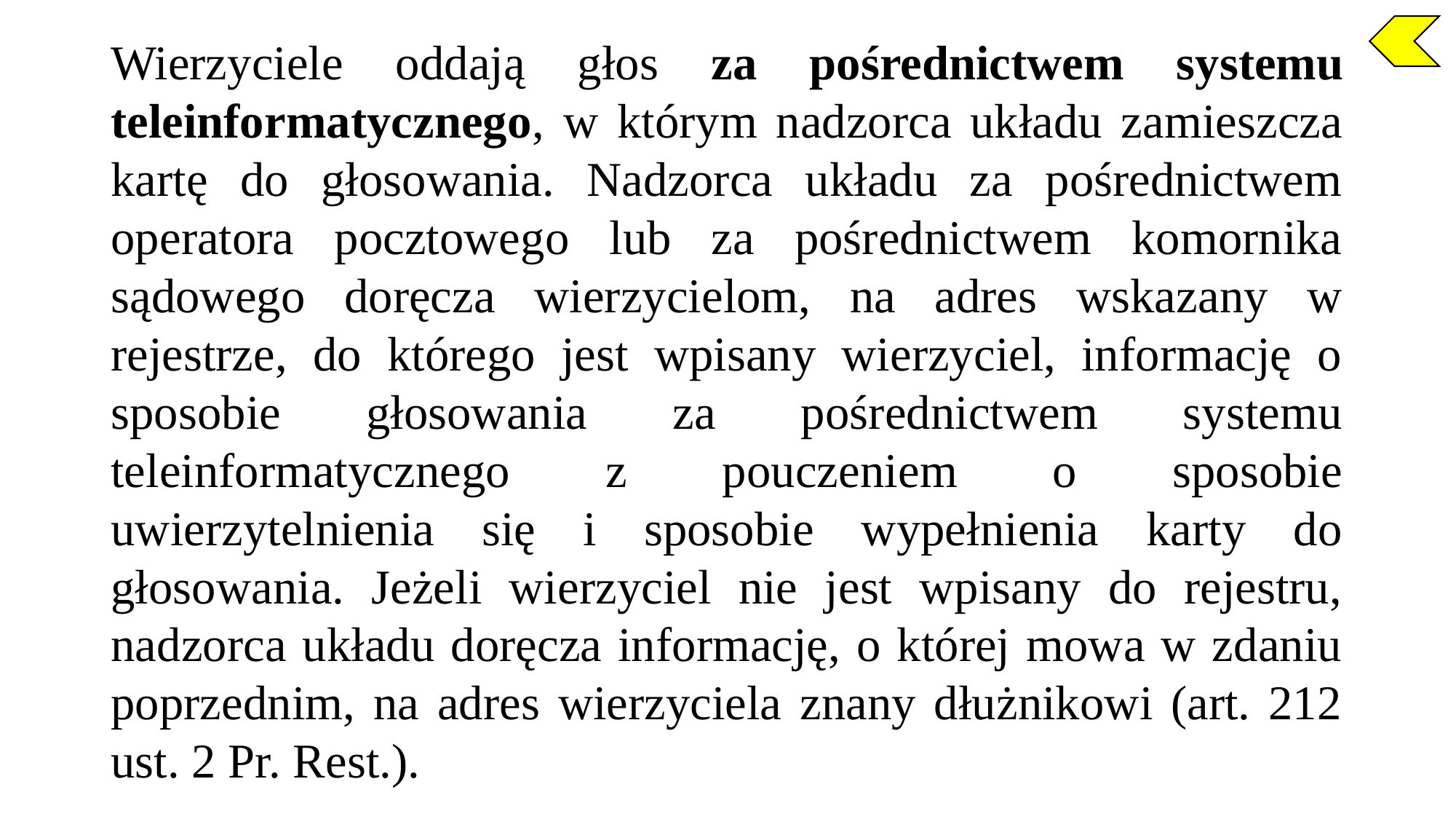

Wierzyciele oddają głos za pośrednictwem systemu teleinformatycznego, w którym nadzorca układu zamieszcza kartę do głosowania. Nadzorca układu za pośrednictwem operatora pocztowego lub za pośrednictwem komornika sądowego doręcza wierzycielom, na adres wskazany w rejestrze, do którego jest wpisany wierzyciel, informację o sposobie głosowania za pośrednictwem systemu teleinformatycznego z pouczeniem o sposobie uwierzytelnienia się i sposobie wypełnienia karty do głosowania. Jeżeli wierzyciel nie jest wpisany do rejestru, nadzorca układu doręcza informację, o której mowa w zdaniu poprzednim, na adres wierzyciela znany dłużnikowi (art. 212 ust. 2 Pr. Rest.).